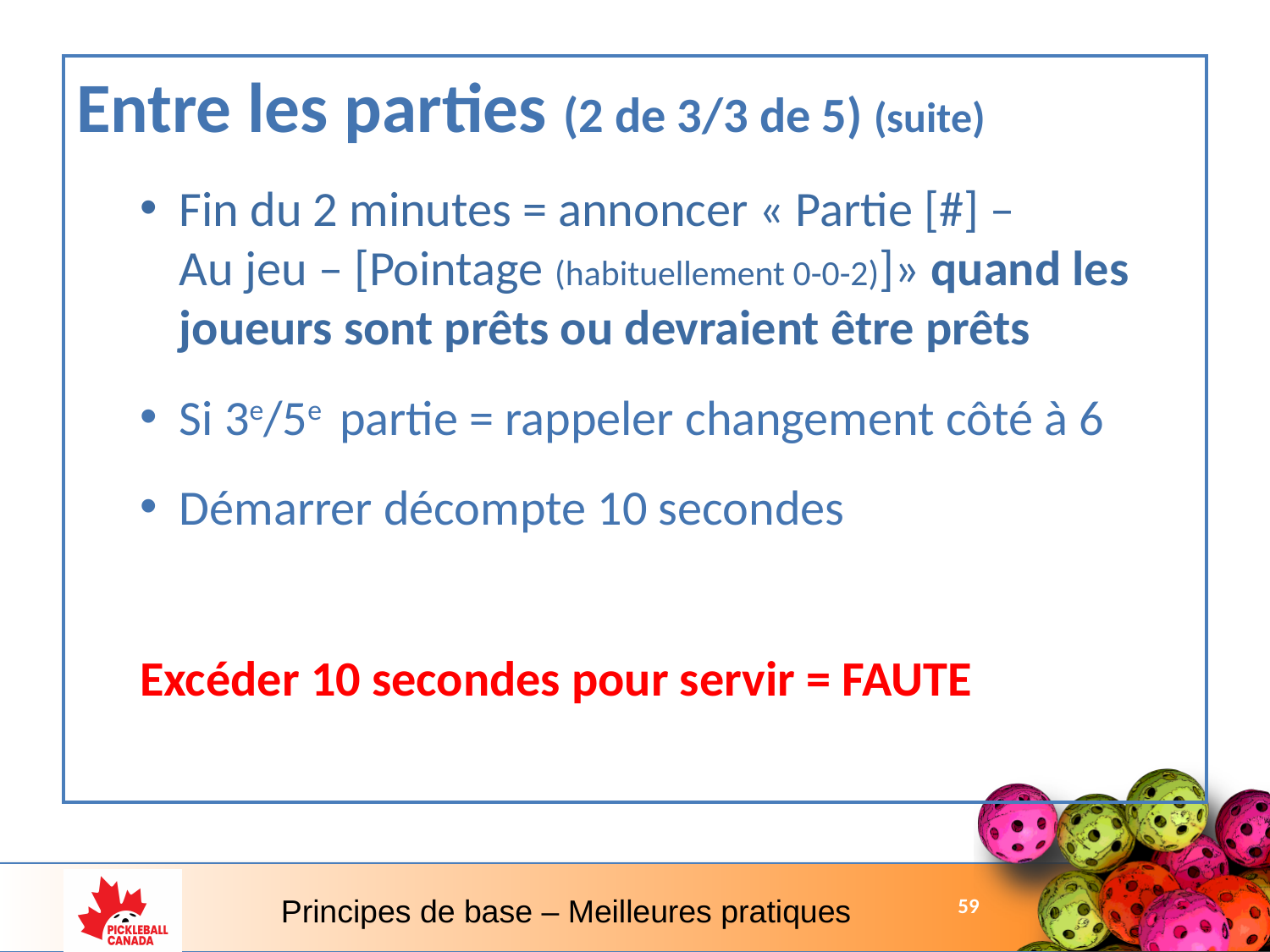

Entre les parties (2 de 3/3 de 5) (suite)
Fin du 2 minutes = annoncer « Partie [#] –
Au jeu – [Pointage (habituellement 0-0-2)]» quand les joueurs sont prêts ou devraient être prêts
Si 3e/5e  partie = rappeler changement côté à 6
Démarrer décompte 10 secondes

Excéder 10 secondes pour servir = FAUTE